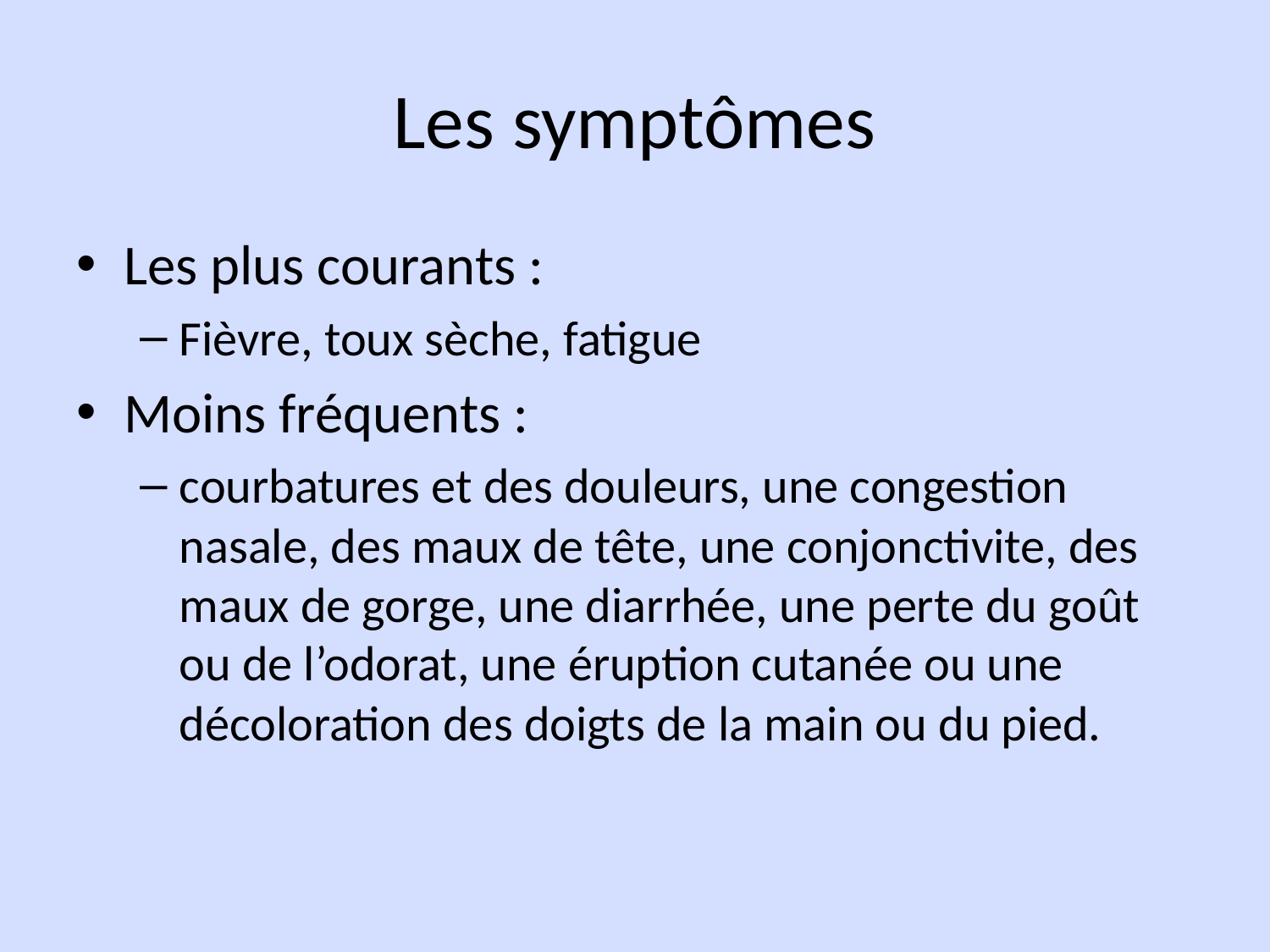

# Les symptômes
Les plus courants :
Fièvre, toux sèche, fatigue
Moins fréquents :
courbatures et des douleurs, une congestion ‎nasale, des maux de tête, une conjonctivite, ‎des maux de gorge, une diarrhée, une perte ‎du goût ou de l’odorat, une éruption ‎cutanée ou une décoloration des doigts de la ‎main ou du pied.